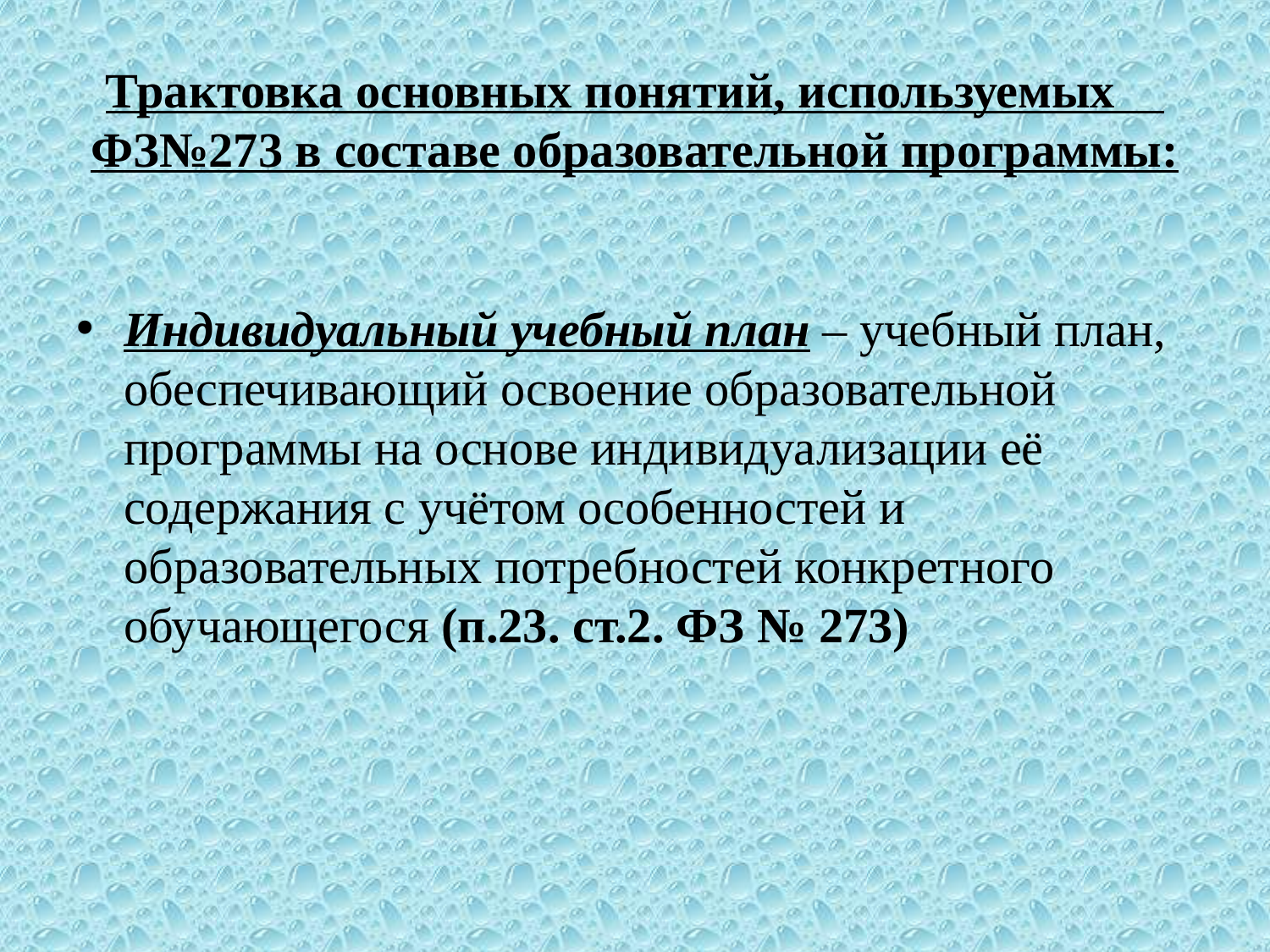

# Трактовка основных понятий, используемых     ФЗ№273 в составе образовательной программы:

Индивидуальный учебный план – учебный план, обеспечивающий освоение образовательной программы на основе индивидуализации её содержания с учётом особенностей и образовательных потребностей конкретного обучающегося (п.23. ст.2. ФЗ № 273)